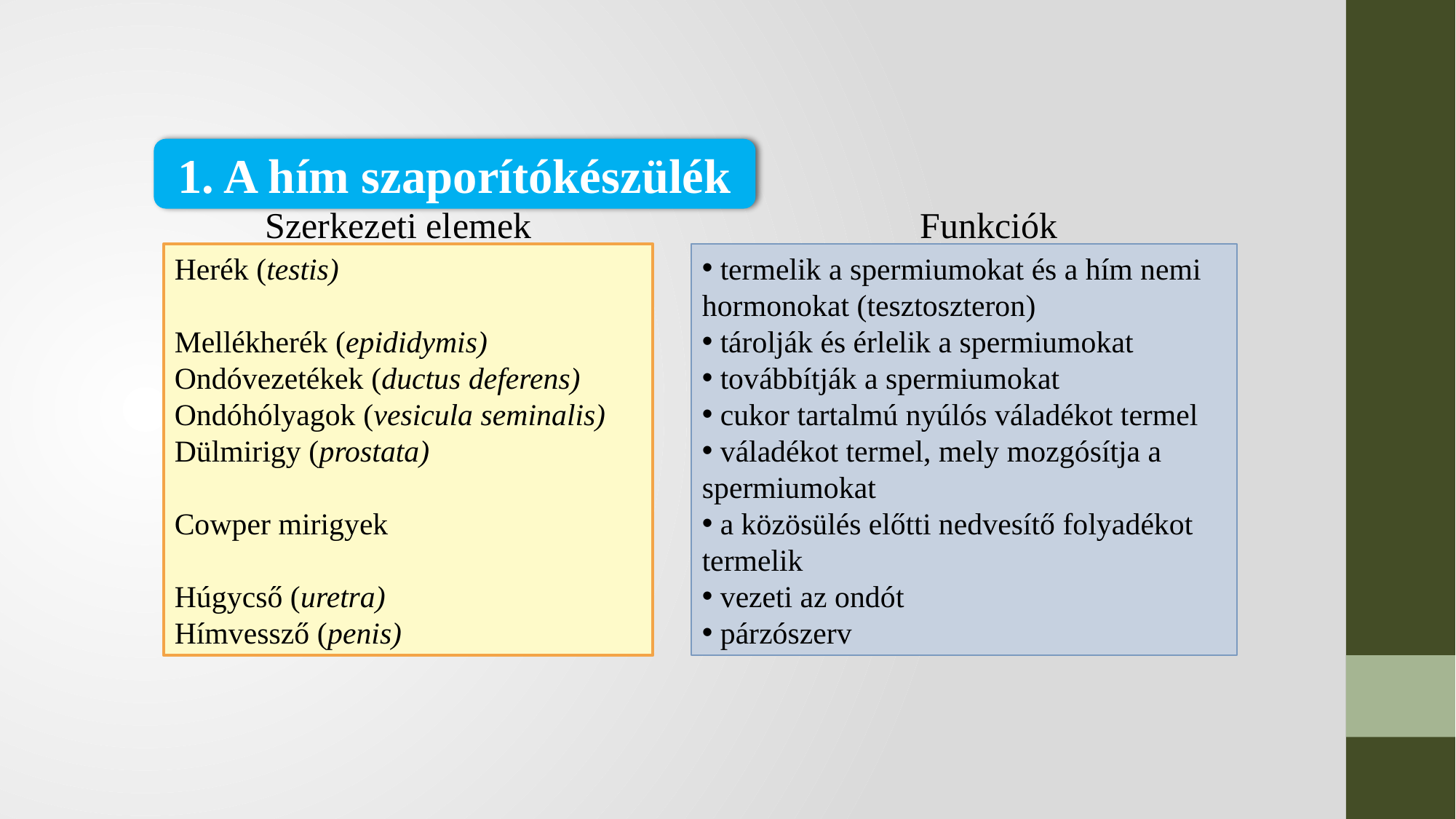

1. A hím szaporítókészülék
Szerkezeti elemek				Funkciók
Herék (testis)

Mellékherék (epididymis)
Ondóvezetékek (ductus deferens)
Ondóhólyagok (vesicula seminalis)
Dülmirigy (prostata)

Cowper mirigyek

Húgycső (uretra)
Hímvessző (penis)
 termelik a spermiumokat és a hím nemi hormonokat (tesztoszteron)
 tárolják és érlelik a spermiumokat
 továbbítják a spermiumokat
 cukor tartalmú nyúlós váladékot termel
 váladékot termel, mely mozgósítja a spermiumokat
 a közösülés előtti nedvesítő folyadékot termelik
 vezeti az ondót
 párzószerv